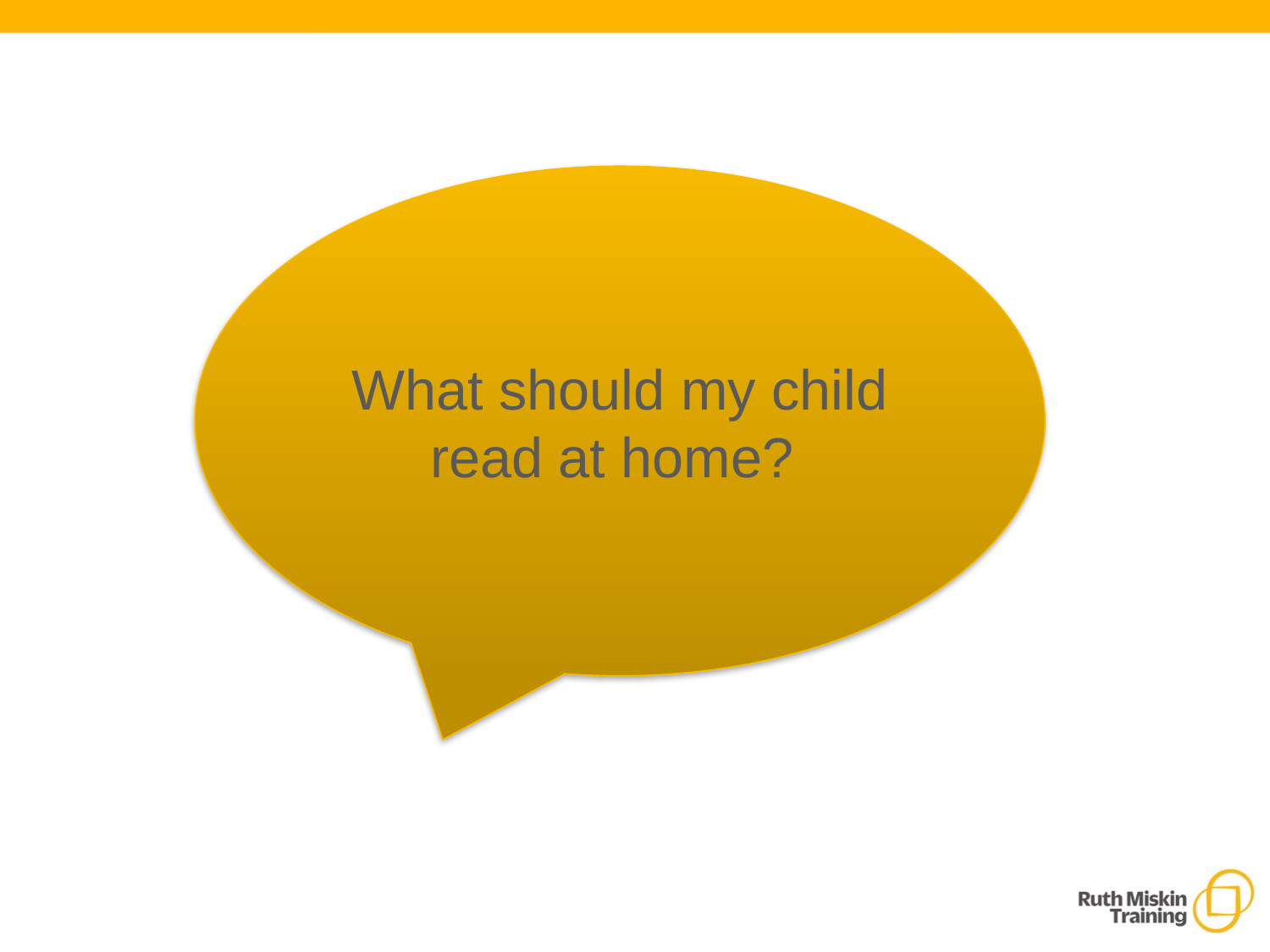

What should my child read at home?